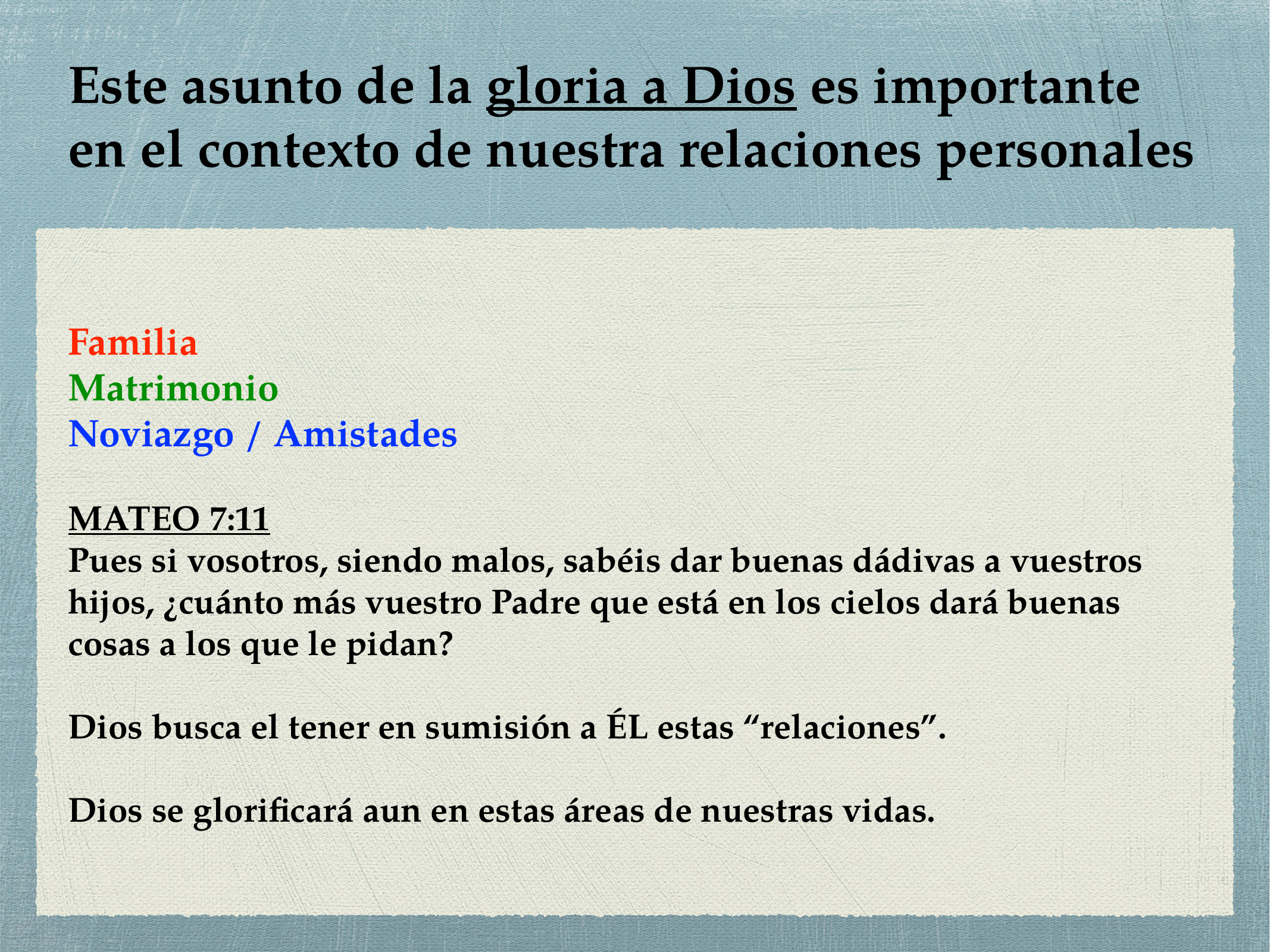

# Este asunto de la gloria a Dios es importante en el contexto de nuestra relaciones personales
Familia
Matrimonio
Noviazgo / Amistades

MATEO 7:11
Pues si vosotros, siendo malos, sabéis dar buenas dádivas a vuestros hijos, ¿cuánto más vuestro Padre que está en los cielos dará buenas cosas a los que le pidan?

Dios busca el tener en sumisión a ÉL estas “relaciones”.

Dios se glorificará aun en estas áreas de nuestras vidas.